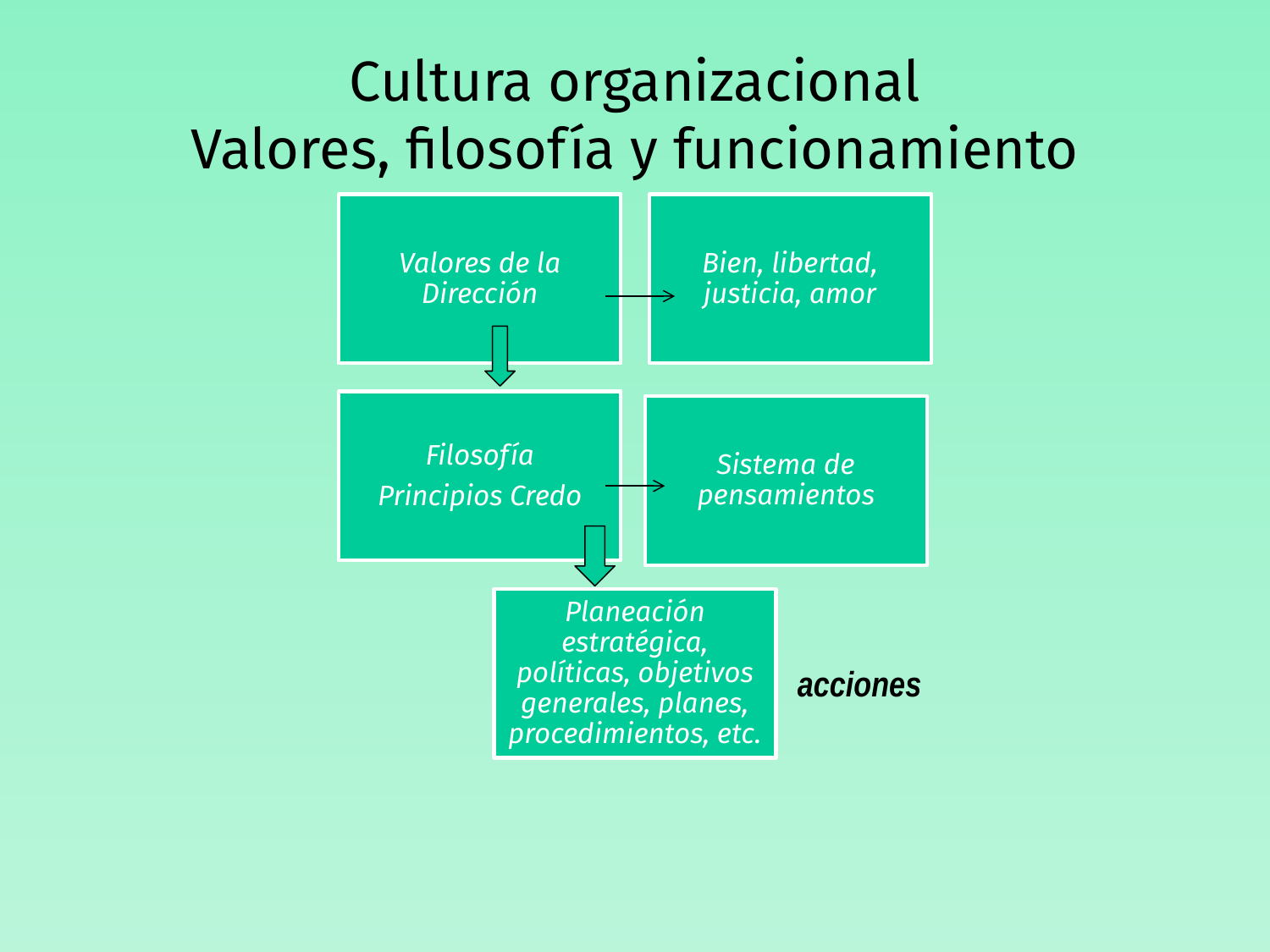

# Cultura organizacional Valores, filosofía y funcionamiento
Valores de la Dirección
Bien, libertad, justicia, amor
Filosofía
Principios Credo
Sistema de pensamientos
Planeación estratégica, políticas, objetivos generales, planes, procedimientos, etc.

acciones